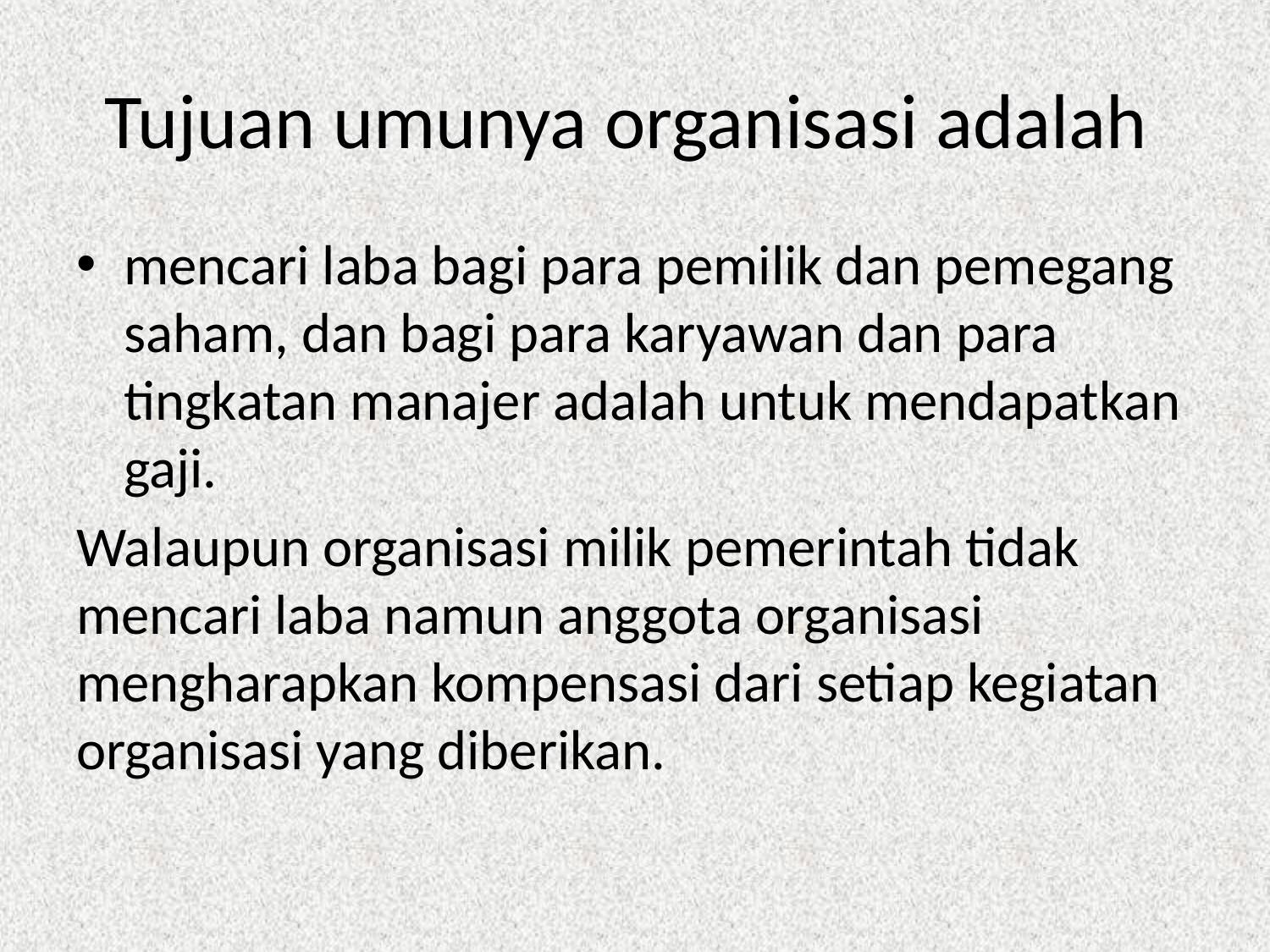

# Tujuan umunya organisasi adalah
mencari laba bagi para pemilik dan pemegang saham, dan bagi para karyawan dan para tingkatan manajer adalah untuk mendapatkan gaji.
Walaupun organisasi milik pemerintah tidak mencari laba namun anggota organisasi mengharapkan kompensasi dari setiap kegiatan organisasi yang diberikan.